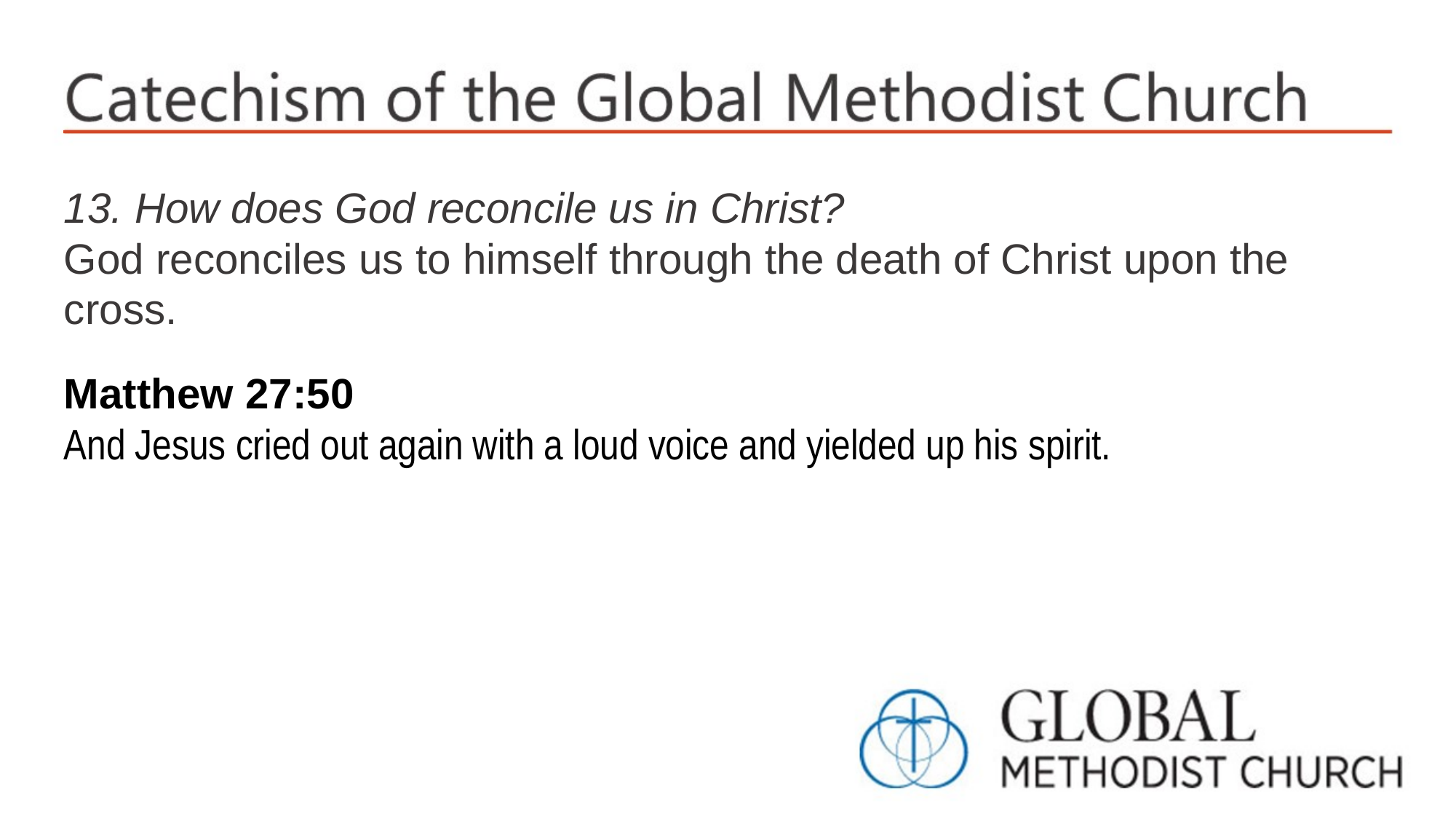

13. How does God reconcile us in Christ?
God reconciles us to himself through the death of Christ upon the cross.
Matthew 27:50
And Jesus cried out again with a loud voice and yielded up his spirit.